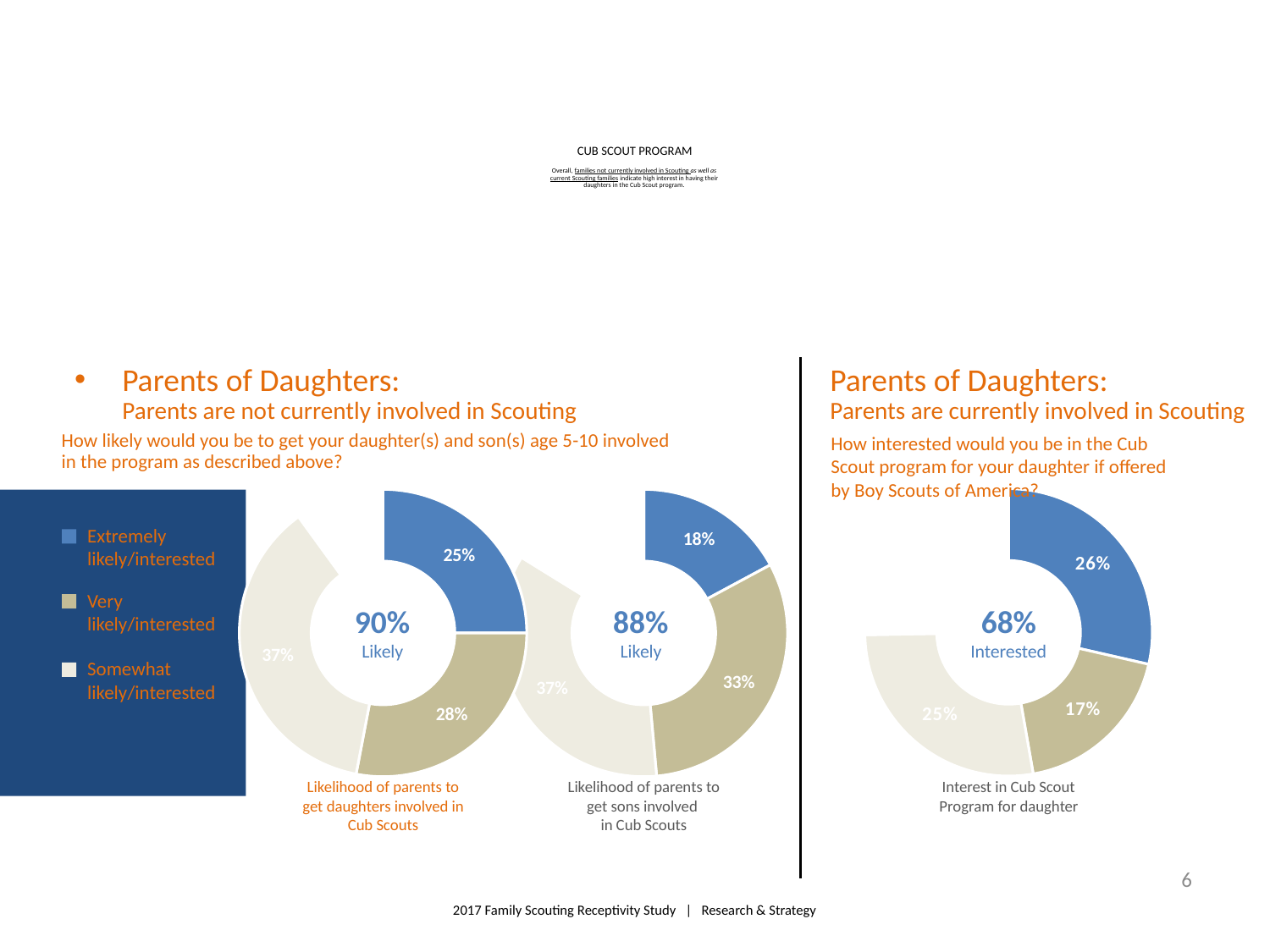

# CUB SCOUT PROGRAM Overall, families not currently involved in Scouting as well as current Scouting families indicate high interest in having their daughters in the Cub Scout program.
Parents of Daughters:
Parents are not currently involved in Scouting

Parents of Daughters:
Parents are currently involved in Scouting

How likely would you be to get your daughter(s) and son(s) age 5-10 involved
in the program as described above?
How interested would you be in the Cub Scout program for your daughter if offered by Boy Scouts of America?

### Chart

| Category | Unit Leaders |
|---|---|
| Ext interested | 0.26 |
| Somewhat interested | 0.17 |
| Neither interested nor uninterested | 0.25 |
| Not too interested | 0.11 |
| Not at all interested | 0.12 |

### Chart

| Category | NESA |
|---|---|
| Ext interested | 0.25 |
| Somewhat interested | 0.28 |
| Neither interested nor uninterested | 0.37 |
| Not too interested | 0.05 |
| Not at all interested | 0.05 |

### Chart

| Category | NESA |
|---|---|
| Ext interested | 0.18 |
| Somewhat interested | 0.33 |
| Neither interested nor uninterested | 0.37 |
| Not too interested | 0.06 |
| Not at all interested | 0.11 |
Extremely
likely/interested

Very
likely/interested

90%
Likely
88%
Likely
68%
Interested
Somewhat
likely/interested

Likelihood of parents to get daughters involved in Cub Scouts
Likelihood of parents to get sons involved
in Cub Scouts
Interest in Cub Scout Program for daughter
6
2017 Family Scouting Receptivity Study   |   Research & Strategy